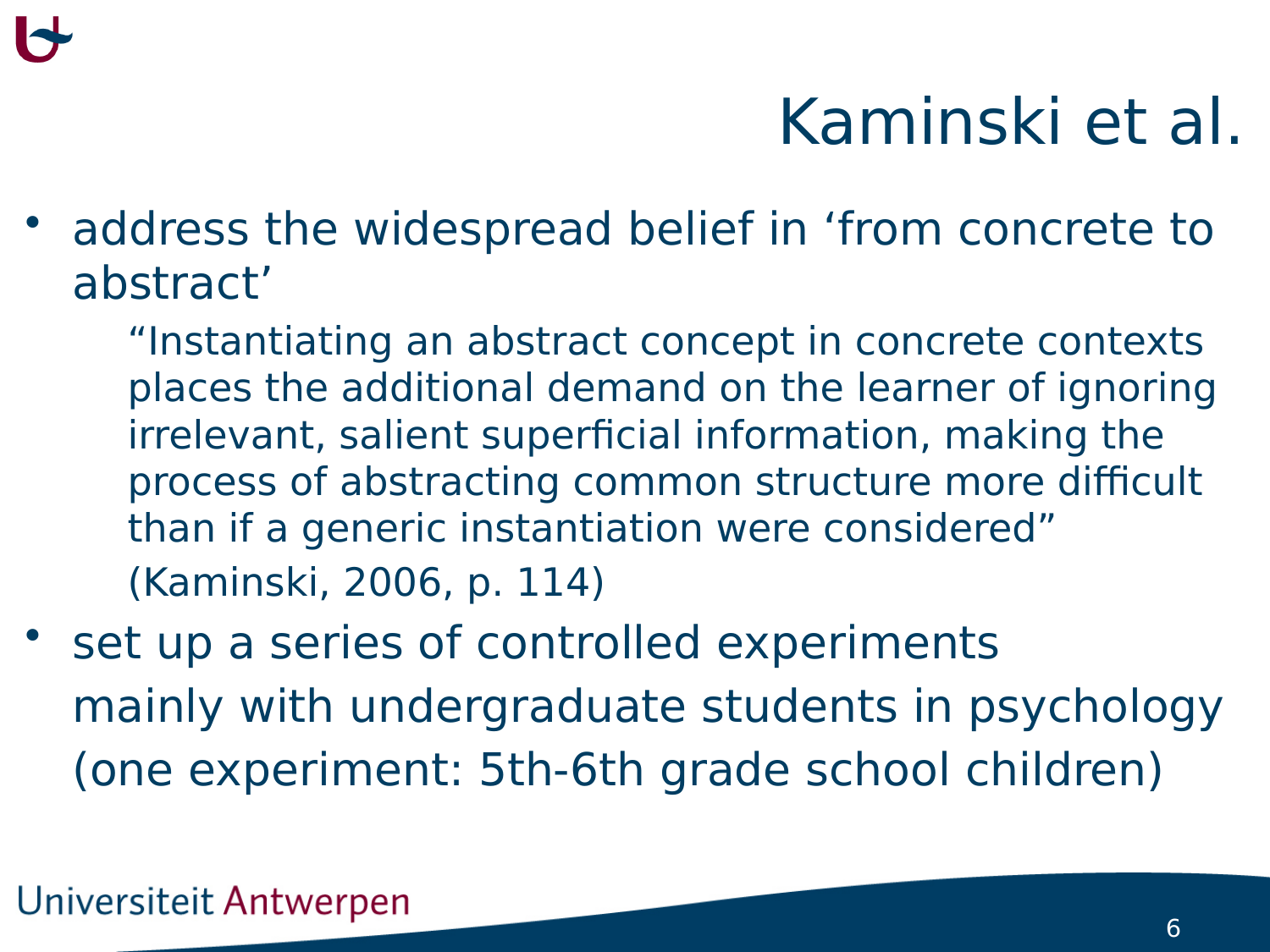

# Kaminski et al.
address the widespread belief in ‘from concrete to abstract’
	“Instantiating an abstract concept in concrete contexts places the additional demand on the learner of ignoring irrelevant, salient superficial information, making the process of abstracting common structure more difficult than if a generic instantiation were considered”
	(Kaminski, 2006, p. 114)
set up a series of controlled experiments
	mainly with undergraduate students in psychology
	(one experiment: 5th-6th grade school children)